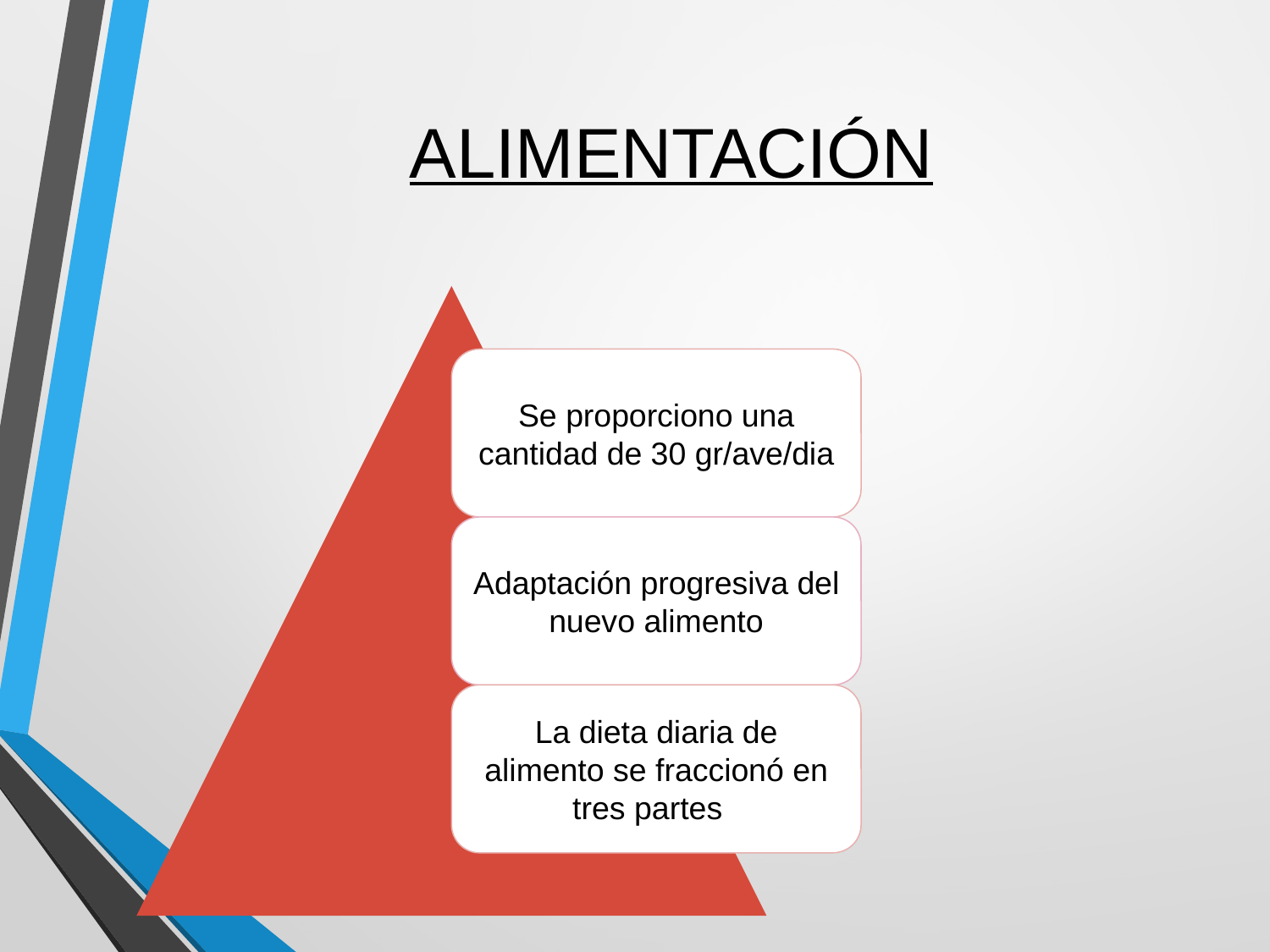

# ALIMENTACIÓN
Se proporciono una cantidad de 30 gr/ave/dia
Adaptación progresiva del nuevo alimento
La dieta diaria de alimento se fraccionó en tres partes